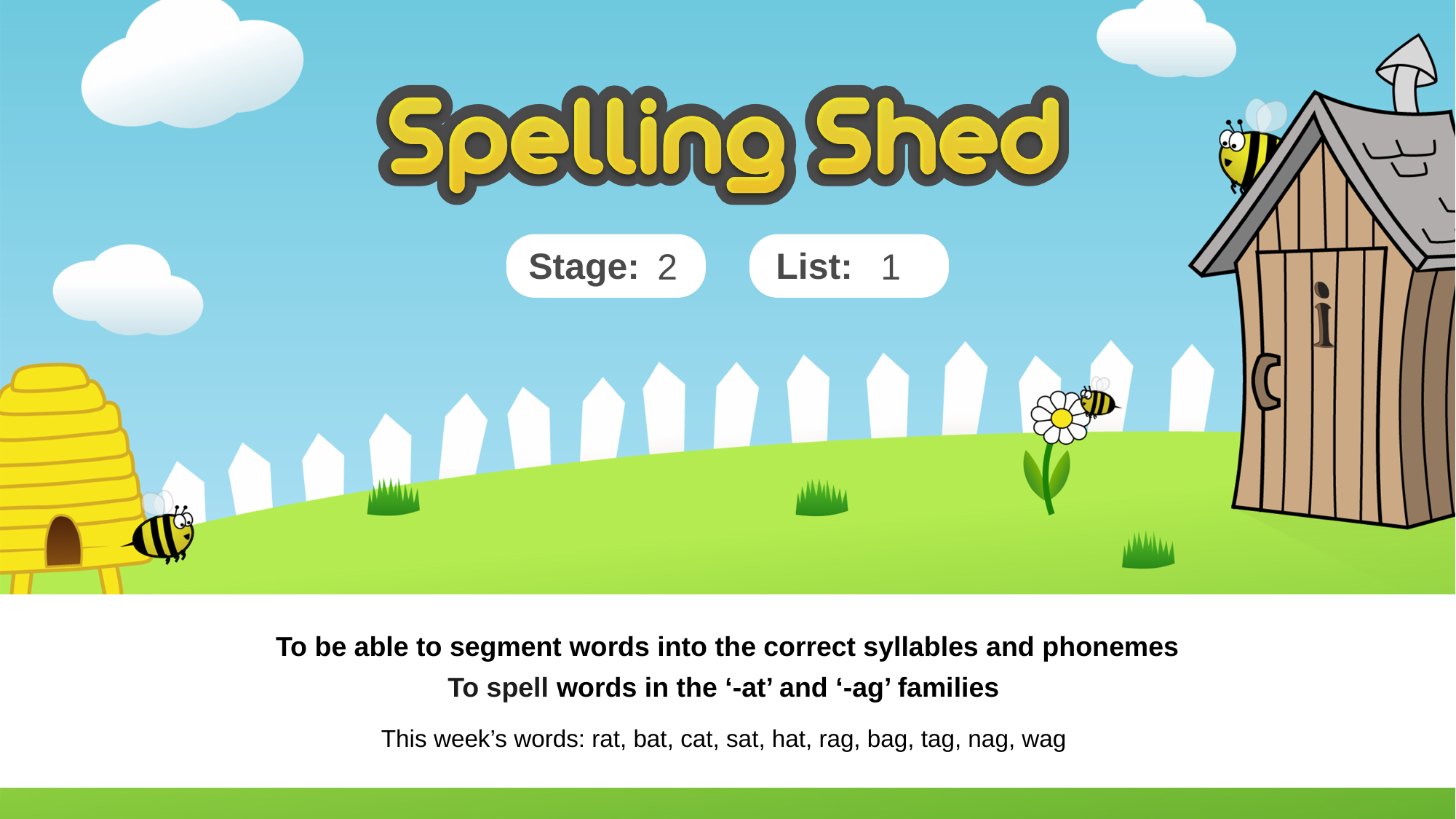

2
1
To be able to segment words into the correct syllables and phonemes
To spell words in the ‘-at’ and ‘-ag’ families
This week’s words: rat, bat, cat, sat, hat, rag, bag, tag, nag, wag